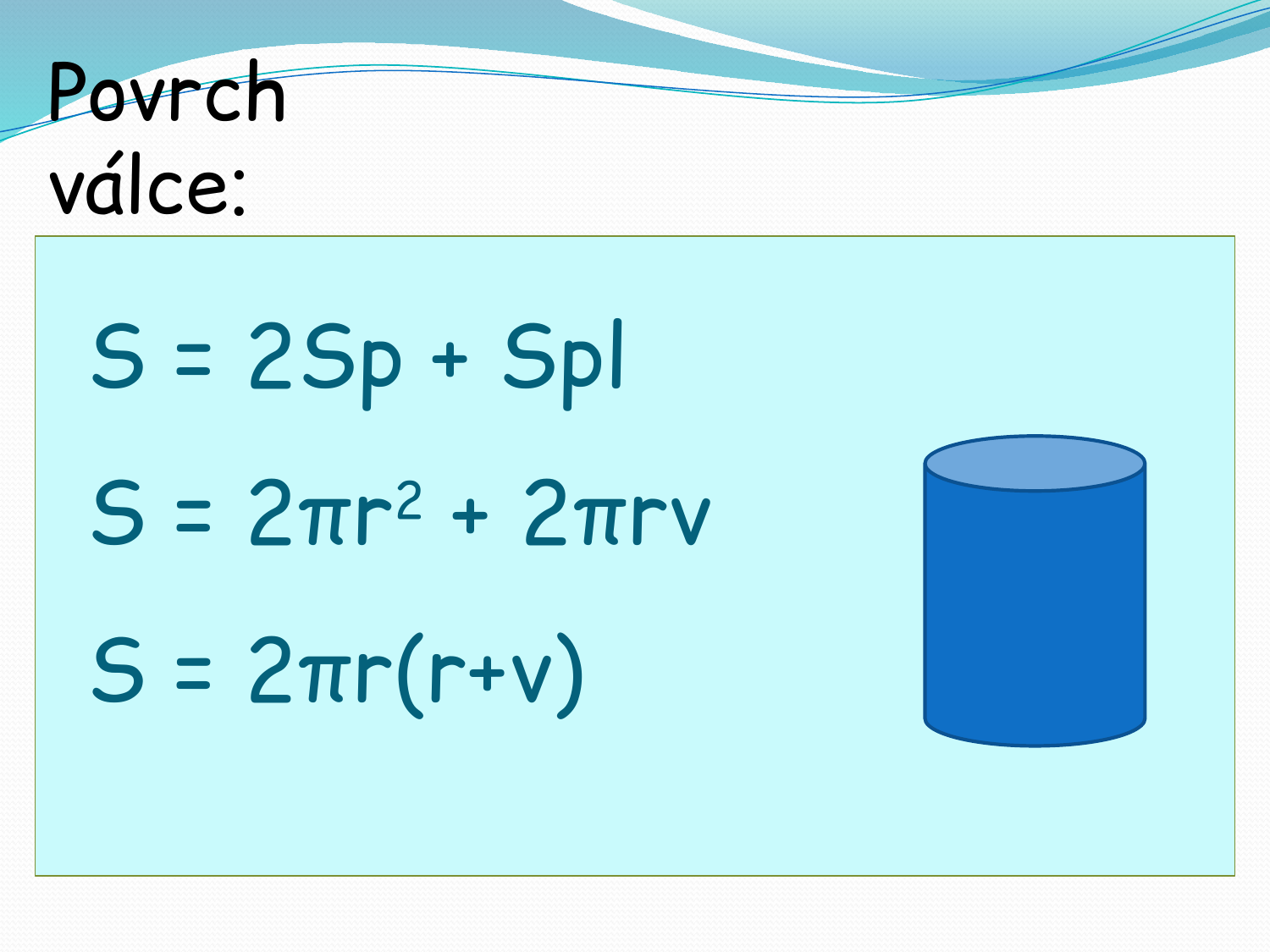

Povrch válce:
# S = 2Sp + Spl S = 2πr2 + 2πrv S = 2πr(r+v)